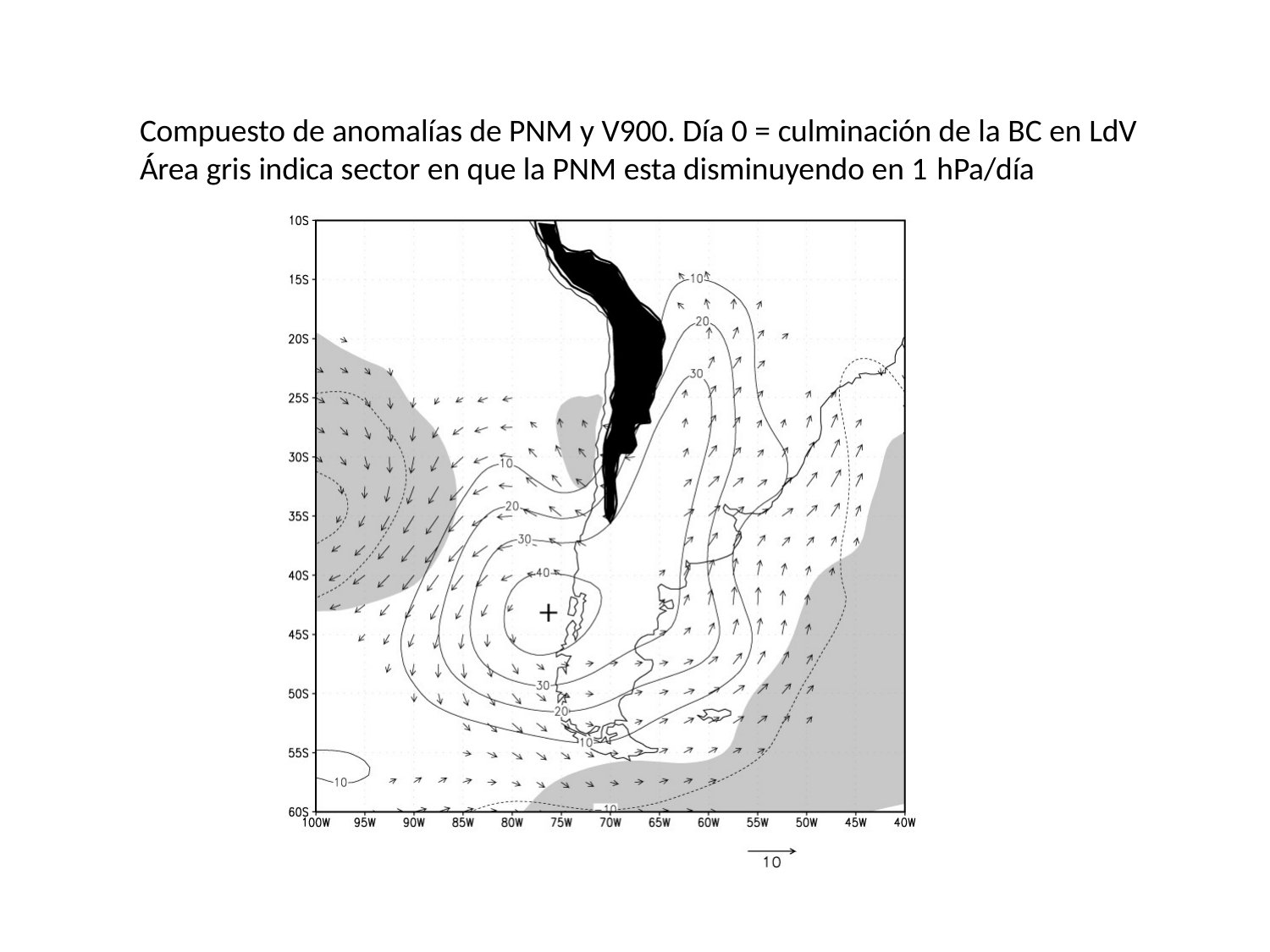

Compuesto de anomalías de PNM y V900. Día 0 = culminación de la BC en LdV  Área gris indica sector en que la PNM esta disminuyendo en 1 hPa/día